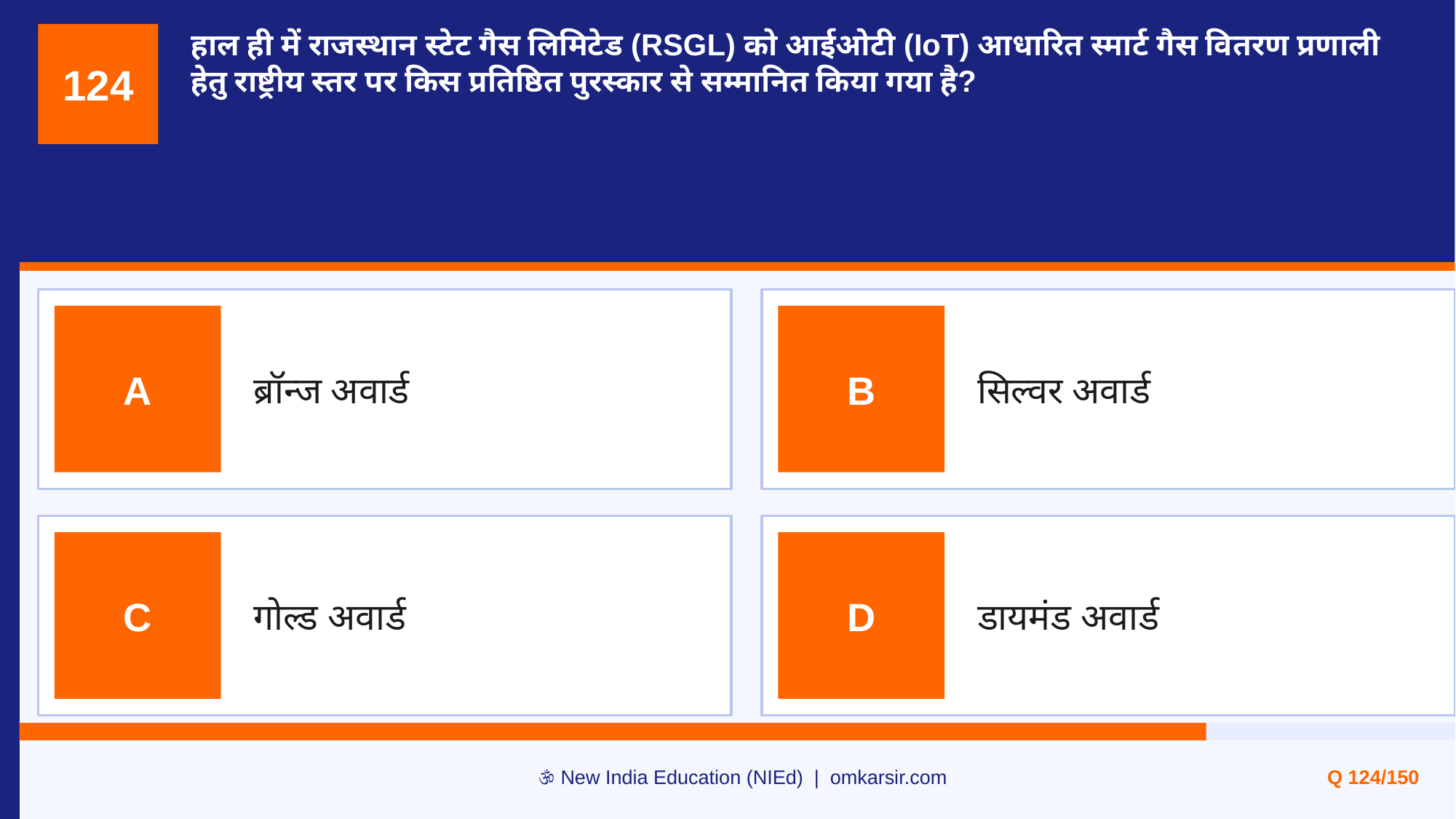

हाल ही में राजस्थान स्टेट गैस लिमिटेड (RSGL) को आईओटी (IoT) आधारित स्मार्ट गैस वितरण प्रणाली हेतु राष्ट्रीय स्तर पर किस प्रतिष्ठित पुरस्कार से सम्मानित किया गया है?
124

ब्रॉन्ज अवार्ड
सिल्वर अवार्ड
A
B

गोल्ड अवार्ड
डायमंड अवार्ड
C
D

🕉️ New India Education (NIEd)  |  omkarsir.com
Q 124/150